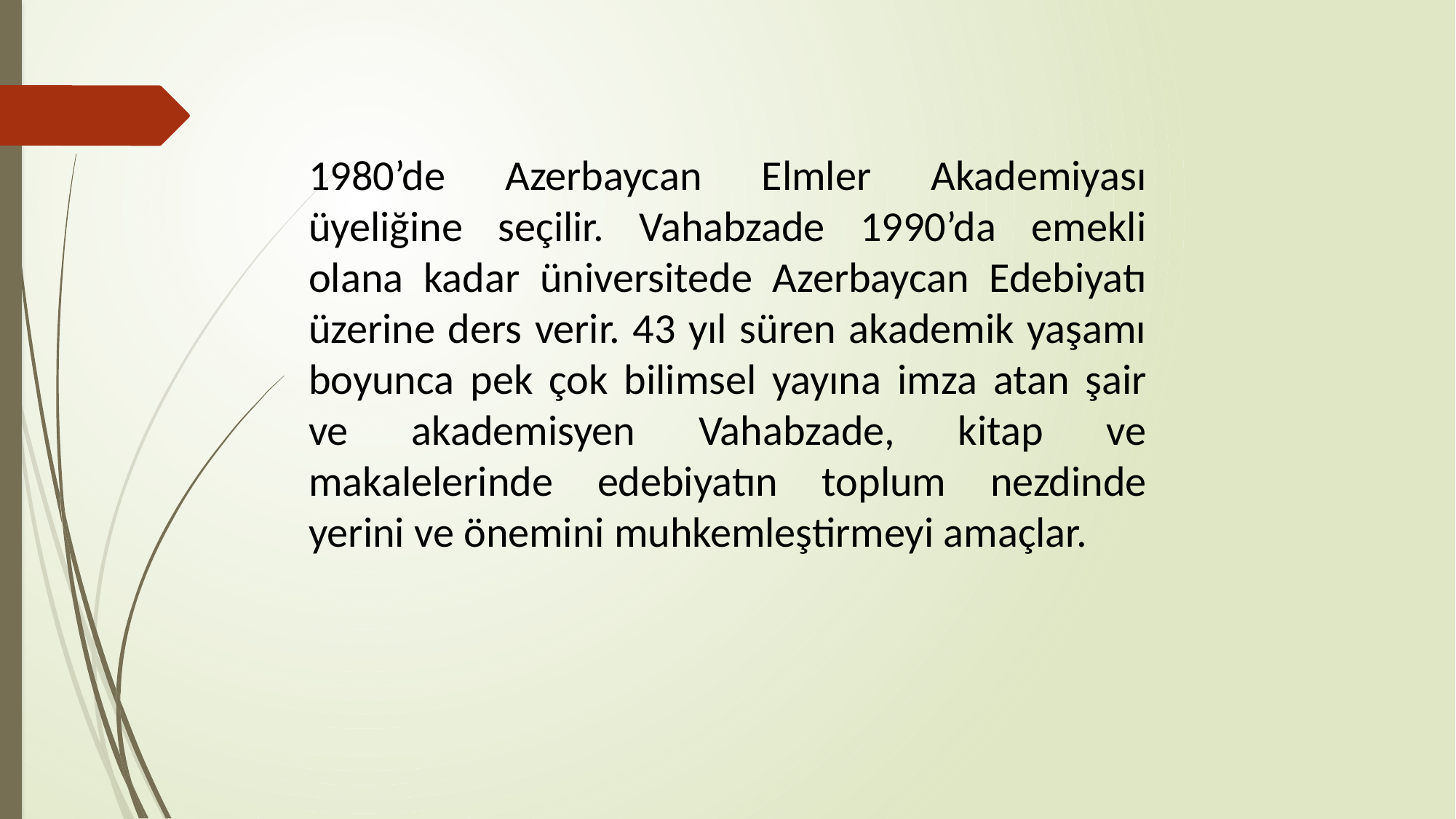

1980’de Azerbaycan Elmler Akademiyası üyeliğine seçilir. Vahabzade 1990’da emekli olana kadar üniversitede Azerbaycan Edebiyatı üzerine ders verir. 43 yıl süren akademik yaşamı boyunca pek çok bilimsel yayına imza atan şair ve akademisyen Vahabzade, kitap ve makalelerinde edebiyatın toplum nezdinde yerini ve önemini muhkemleştirmeyi amaçlar.